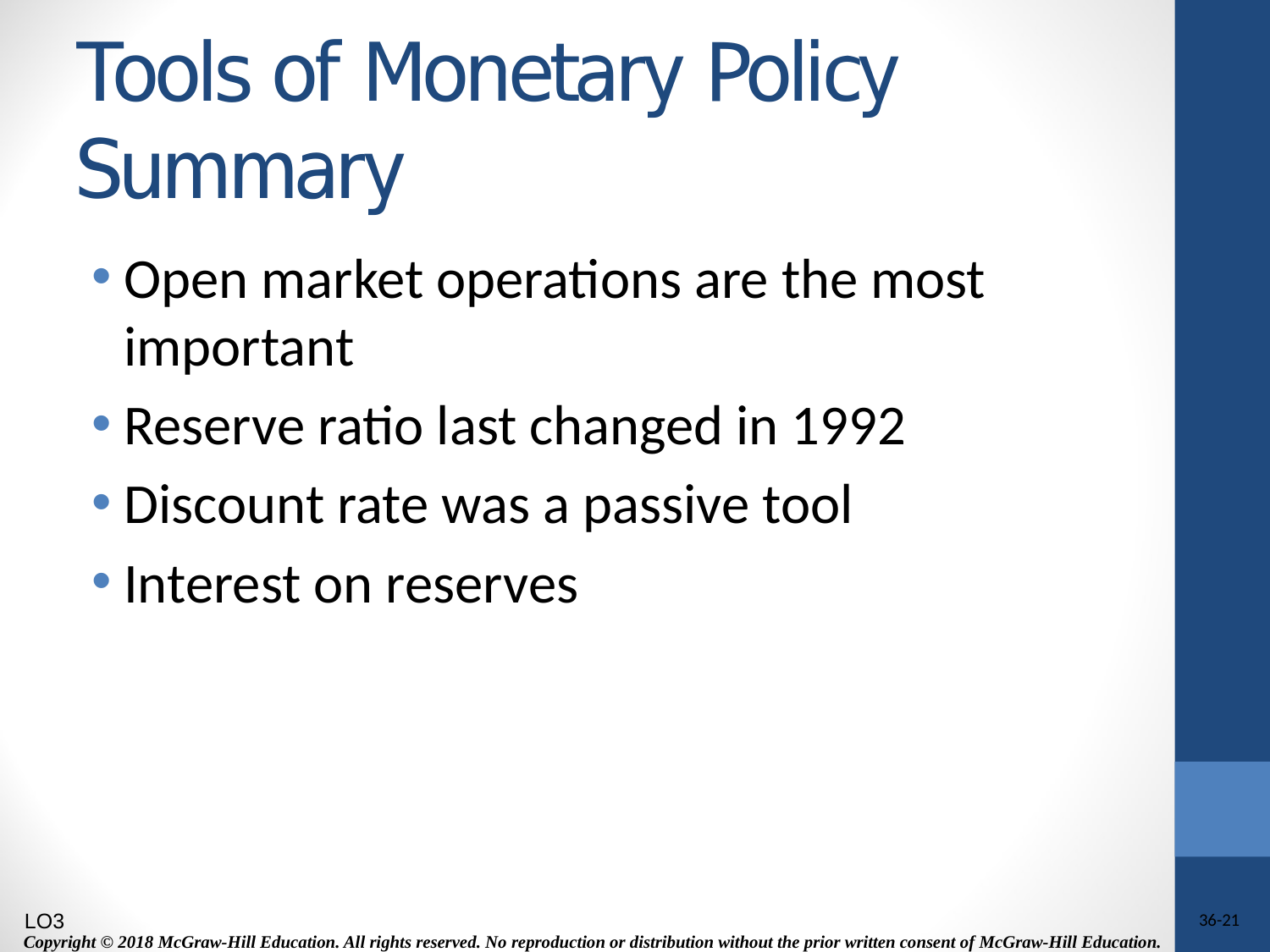

# Tools of Monetary Policy Summary
Open market operations are the most important
Reserve ratio last changed in 1992
Discount rate was a passive tool
Interest on reserves
LO3